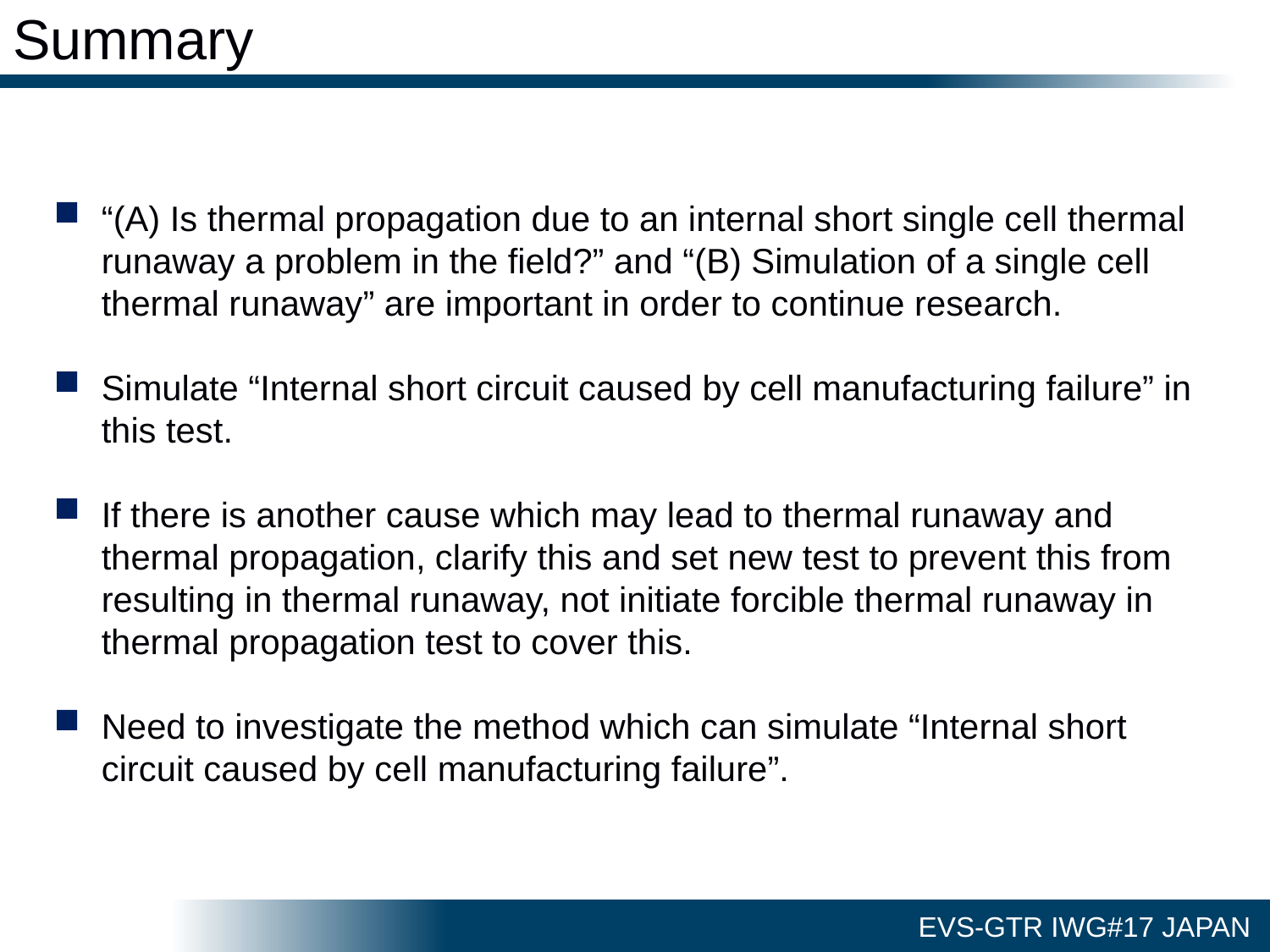

Summary
“(A) Is thermal propagation due to an internal short single cell thermal runaway a problem in the field?” and “(B) Simulation of a single cell thermal runaway” are important in order to continue research.

Simulate “Internal short circuit caused by cell manufacturing failure” in this test.

If there is another cause which may lead to thermal runaway and thermal propagation, clarify this and set new test to prevent this from resulting in thermal runaway, not initiate forcible thermal runaway in thermal propagation test to cover this.

Need to investigate the method which can simulate “Internal short circuit caused by cell manufacturing failure”.